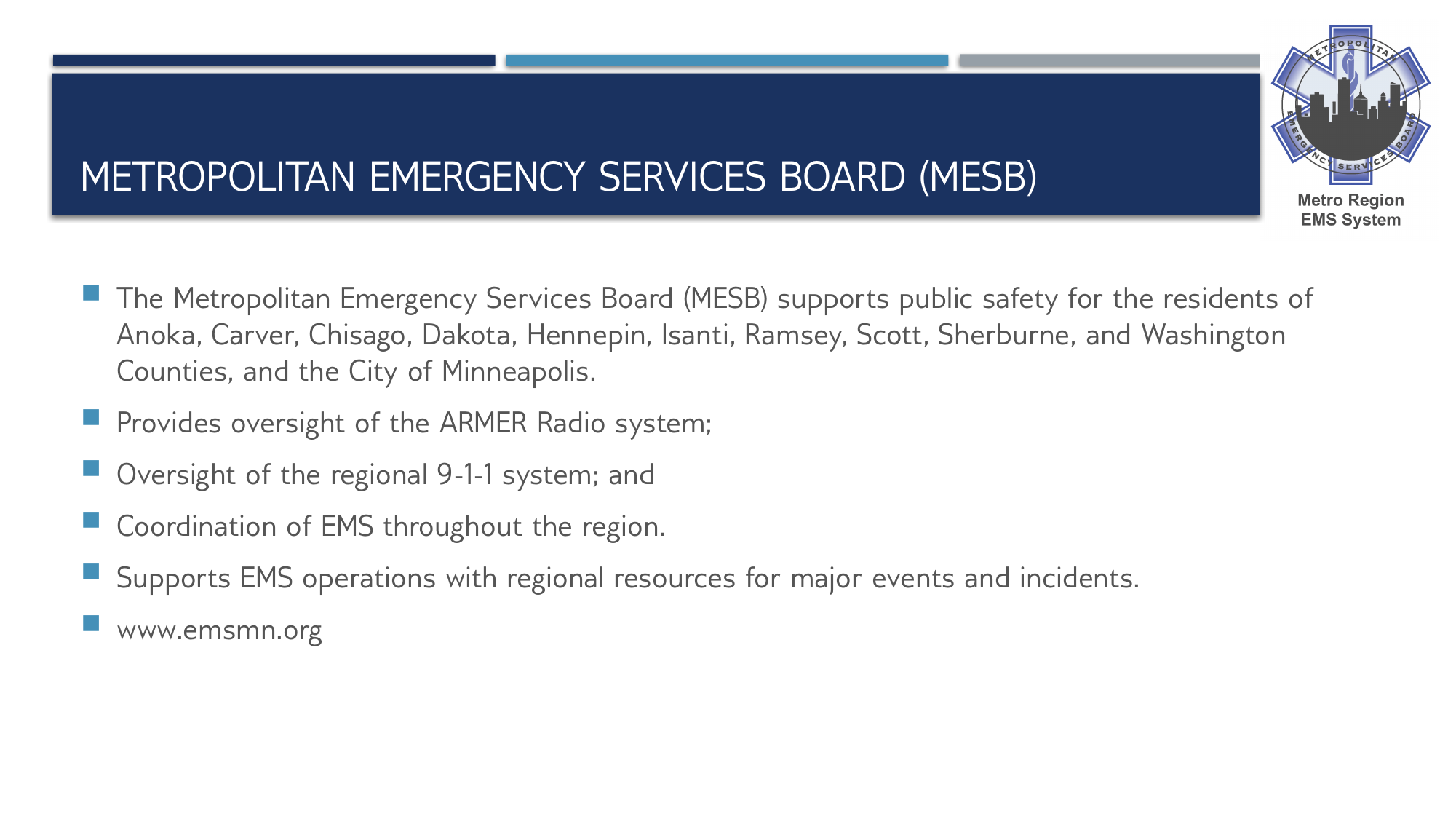

# Metropolitan Emergency Services Board (MESB)
The Metropolitan Emergency Services Board (MESB) supports public safety for the residents of Anoka, Carver, Chisago, Dakota, Hennepin, Isanti, Ramsey, Scott, Sherburne, and Washington Counties, and the City of Minneapolis.
Provides oversight of the ARMER Radio system;
Oversight of the regional 9-1-1 system; and
Coordination of EMS throughout the region.
Supports EMS operations with regional resources for major events and incidents.
www.emsmn.org